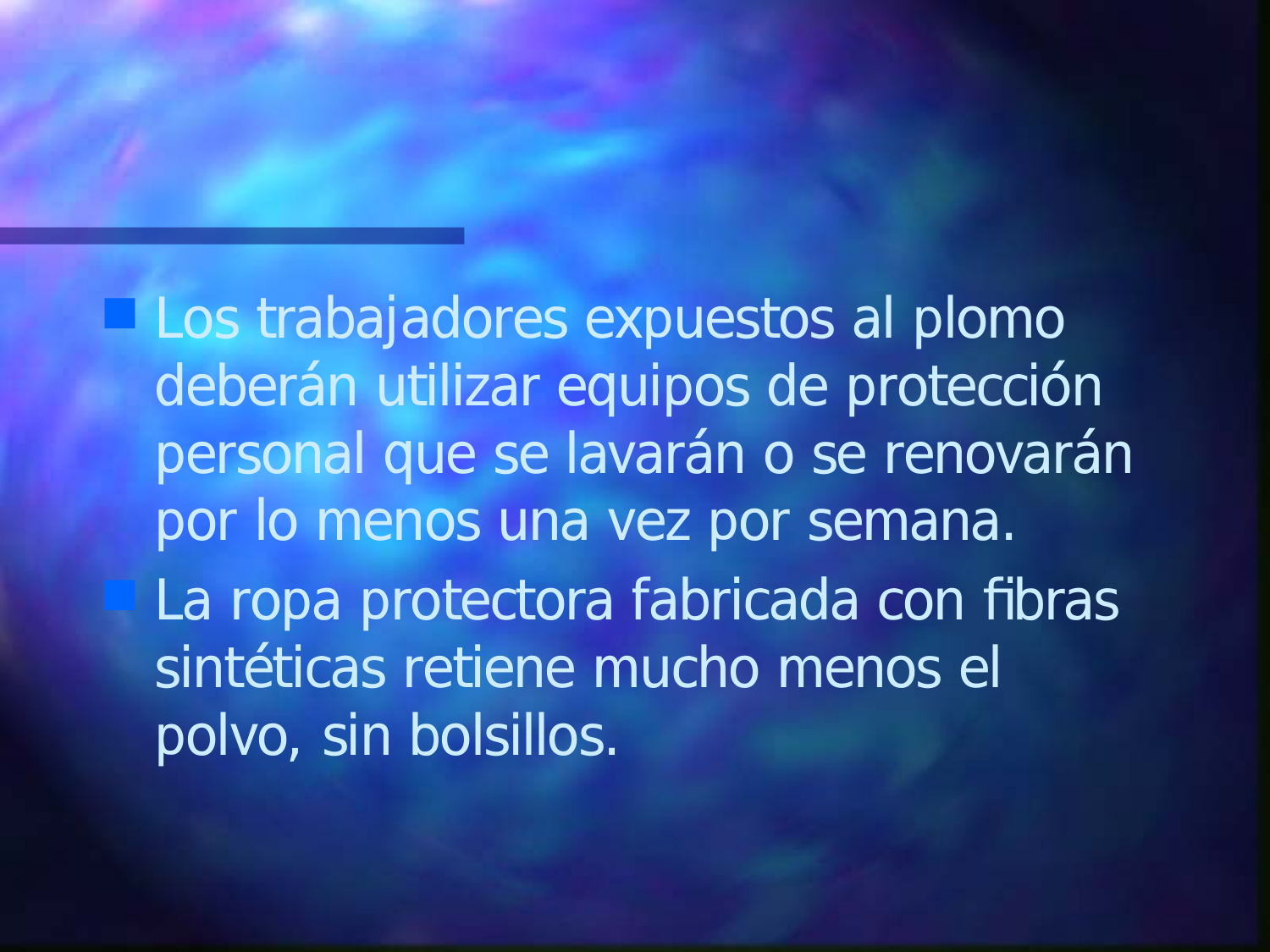

#
Los trabajadores expuestos al plomo deberán utilizar equipos de protección personal que se lavarán o se renovarán por lo menos una vez por semana.
La ropa protectora fabricada con fibras sintéticas retiene mucho menos el polvo, sin bolsillos.